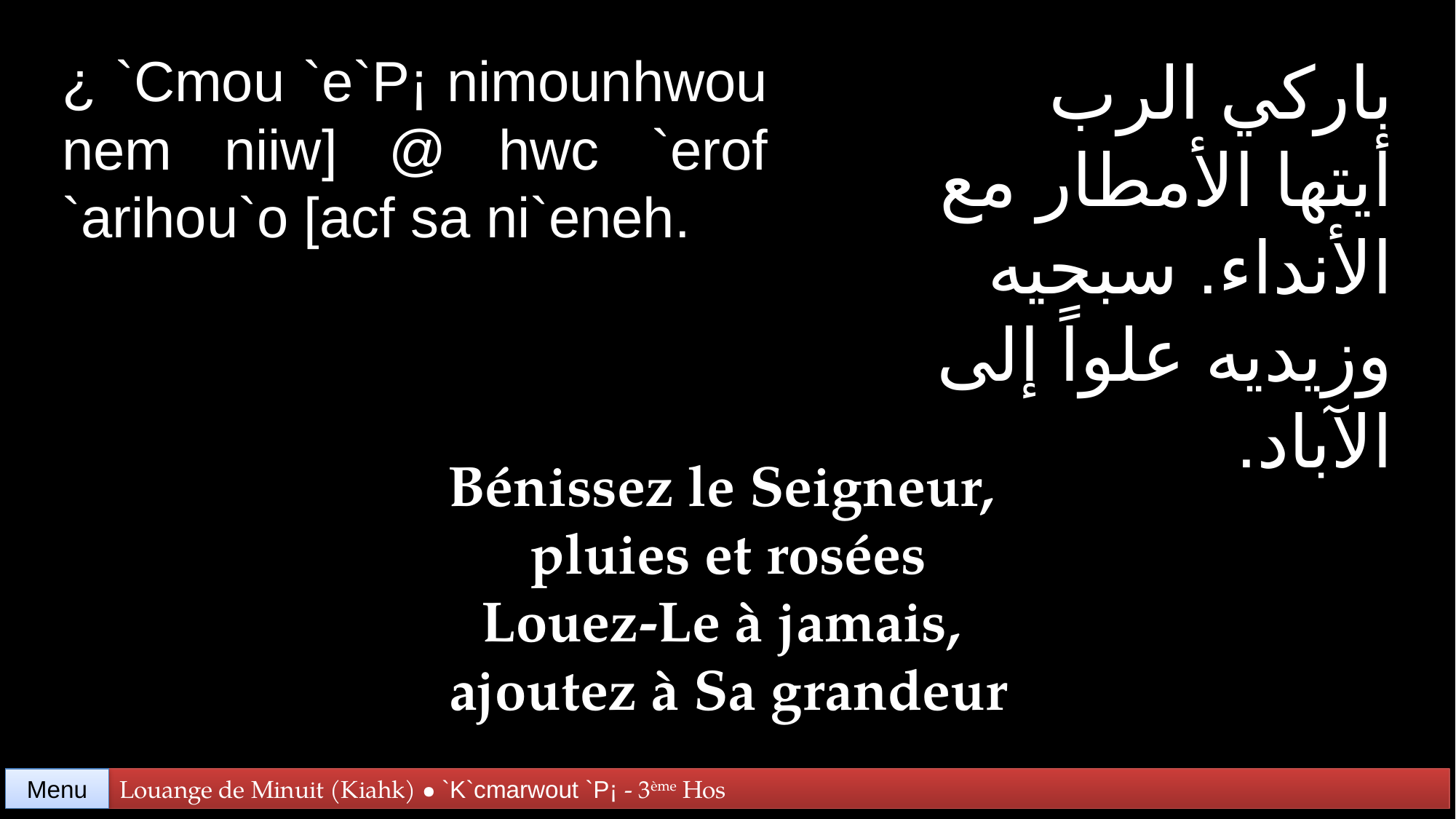

¿ `Cmou `e`P¡ nimounhwou nem niiw] @ hwc `erof
`arihou`o [acf sa ni`eneh.
باركي الرب
أيتها الأمطار مع الأنداء. سبحيه وزيديه علواً إلى الآباد.
Bénissez le Seigneur,
pluies et rosées
Louez-Le à jamais,
ajoutez à Sa grandeur
Menu
Louange de Minuit (Kiahk) • `K`cmarwout `P¡ - 3ème Hos